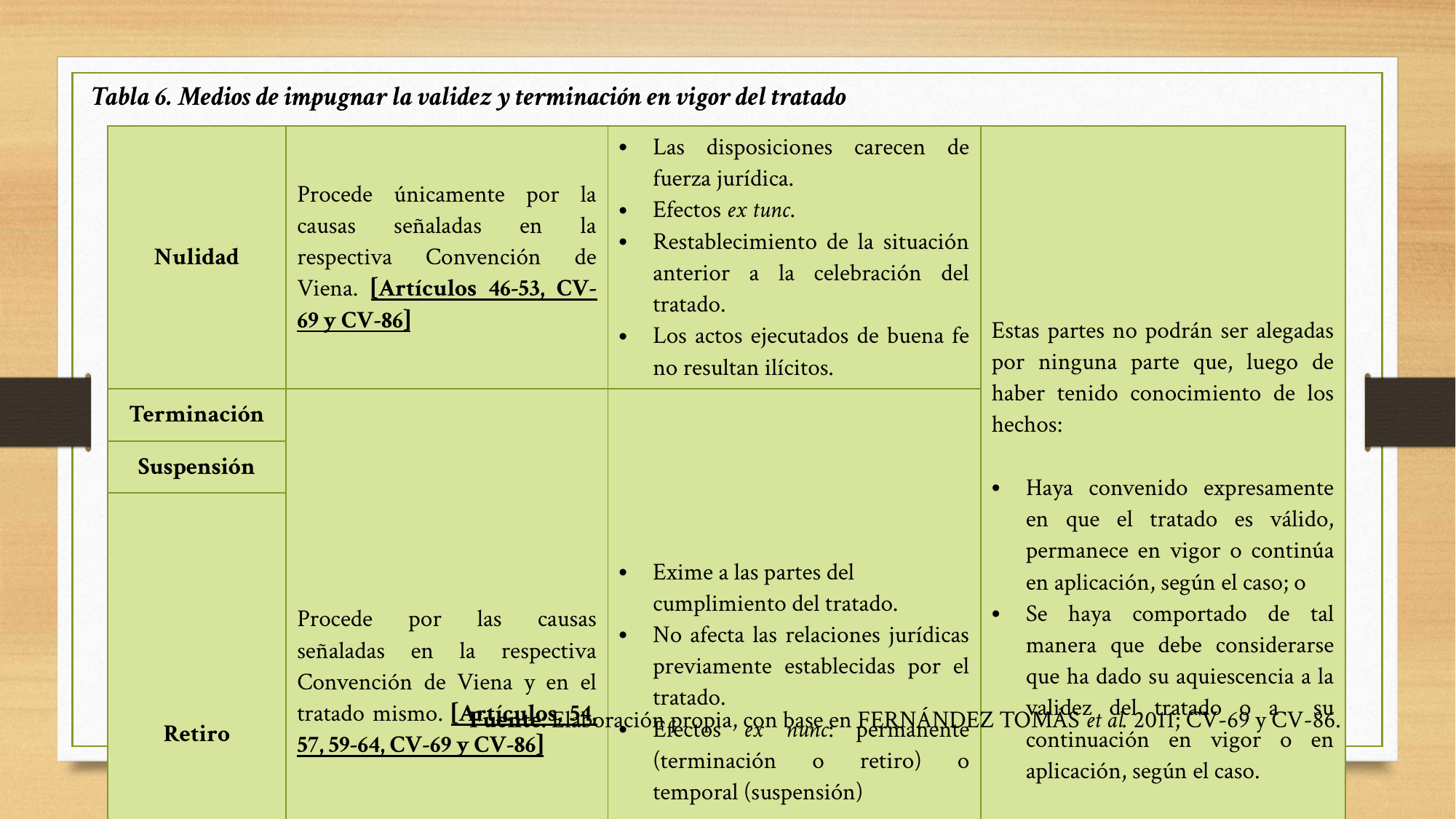

Tabla 6. Medios de impugnar la validez y terminación en vigor del tratado
| Nulidad | Procede únicamente por la causas señaladas en la respectiva Convención de Viena. [Artículos 46-53, CV-69 y CV-86] | Las disposiciones carecen de fuerza jurídica. Efectos ex tunc. Restablecimiento de la situación anterior a la celebración del tratado. Los actos ejecutados de buena fe no resultan ilícitos. | Estas partes no podrán ser alegadas por ninguna parte que, luego de haber tenido conocimiento de los hechos: Haya convenido expresamente en que el tratado es válido, permanece en vigor o continúa en aplicación, según el caso; o Se haya comportado de tal manera que debe considerarse que ha dado su aquiescencia a la validez del tratado o a su continuación en vigor o en aplicación, según el caso. |
| --- | --- | --- | --- |
| Terminación | Procede por las causas señaladas en la respectiva Convención de Viena y en el tratado mismo. [Artículos, 54, 57, 59-64, CV-69 y CV-86] | Exime a las partes del cumplimiento del tratado. No afecta las relaciones jurídicas previamente establecidas por el tratado. Efectos ex nunc: permanente (terminación o retiro) o temporal (suspensión) |  |
| Suspensión |  |  |  |
| Retiro |  |  |  |
| Denuncia | Tiene los mismos efectos que el retiro, pero no requiere ser motivada. |  |  |
Fuente: Elaboración propia, con base en FERNÁNDEZ TOMÁS et al. 2011; CV-69 y CV-86.